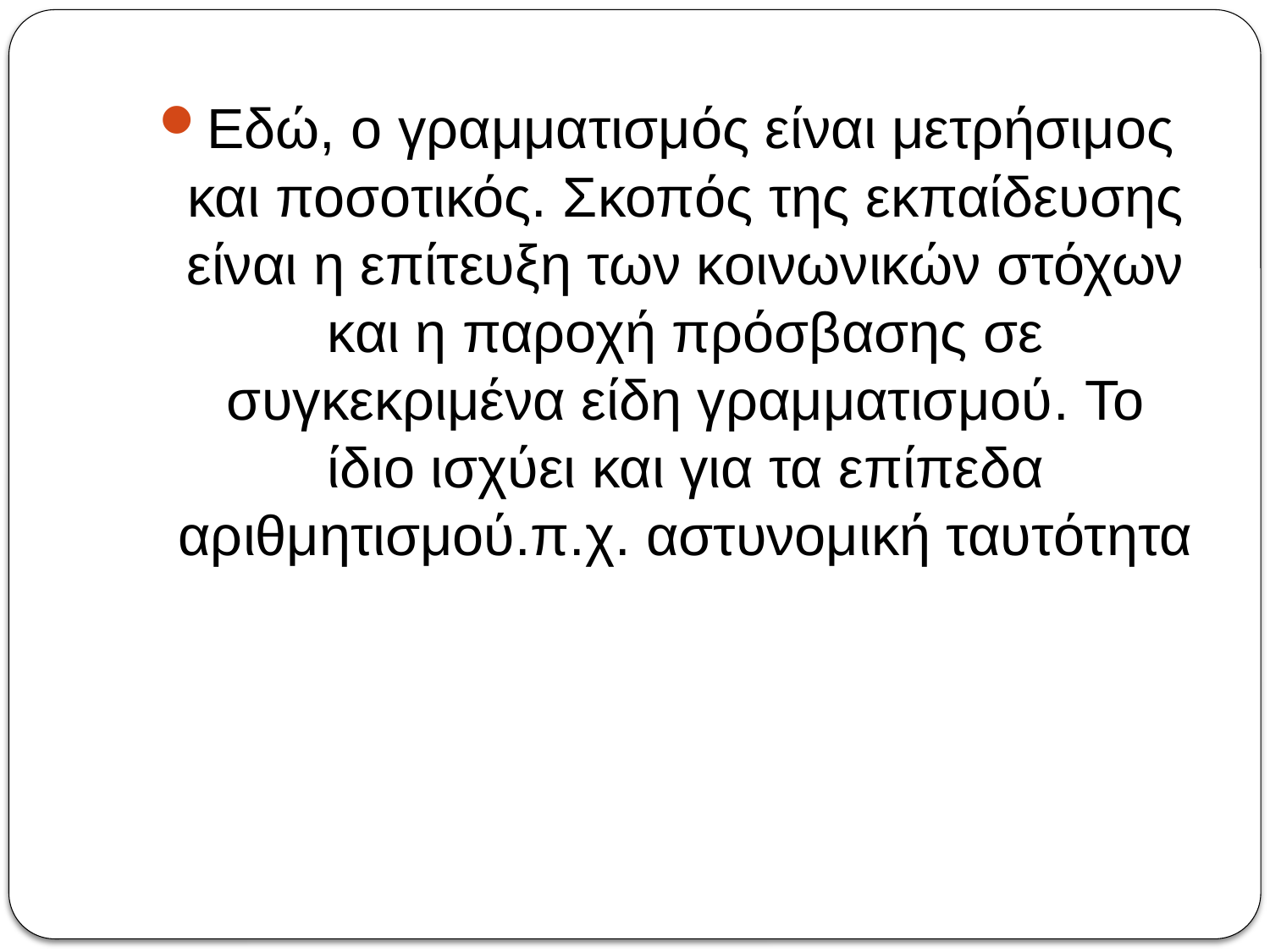

Εδώ, ο γραμματισμός είναι μετρήσιμος και ποσοτικός. Σκοπός της εκπαίδευσης είναι η επίτευξη των κοινωνικών στόχων και η παροχή πρόσβασης σε συγκεκριμένα είδη γραμματισμού. Το ίδιο ισχύει και για τα επίπεδα αριθμητισμού.π.χ. αστυνομική ταυτότητα